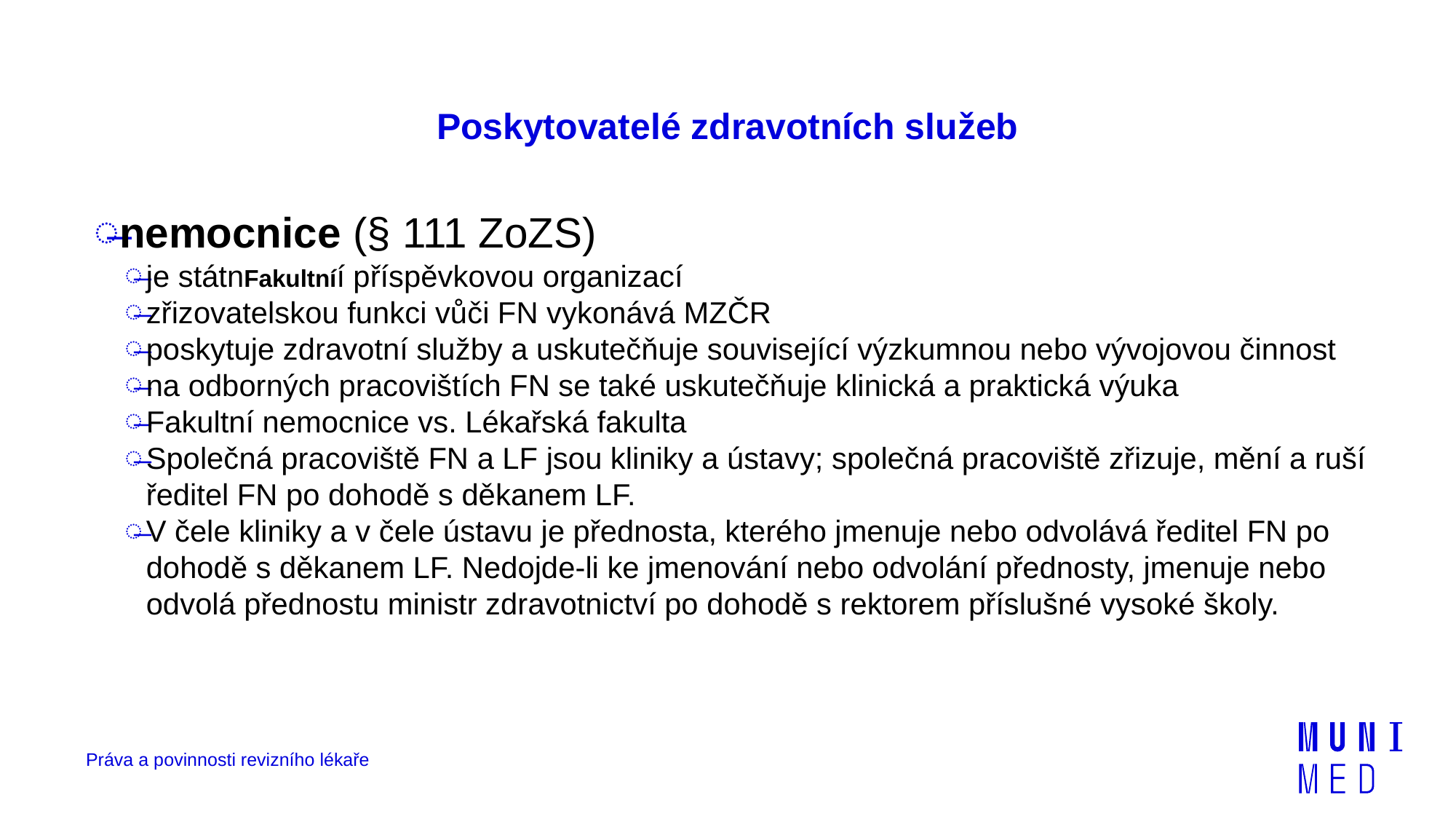

# Poskytovatelé zdravotních služeb
nemocnice (§ 111 ZoZS)
je státnFakultníí příspěvkovou organizací
zřizovatelskou funkci vůči FN vykonává MZČR
poskytuje zdravotní služby a uskutečňuje související výzkumnou nebo vývojovou činnost
na odborných pracovištích FN se také uskutečňuje klinická a praktická výuka
Fakultní nemocnice vs. Lékařská fakulta
Společná pracoviště FN a LF jsou kliniky a ústavy; společná pracoviště zřizuje, mění a ruší ředitel FN po dohodě s děkanem LF.
V čele kliniky a v čele ústavu je přednosta, kterého jmenuje nebo odvolává ředitel FN po dohodě s děkanem LF. Nedojde-li ke jmenování nebo odvolání přednosty, jmenuje nebo odvolá přednostu ministr zdravotnictví po dohodě s rektorem příslušné vysoké školy.

Práva a povinnosti revizního lékaře